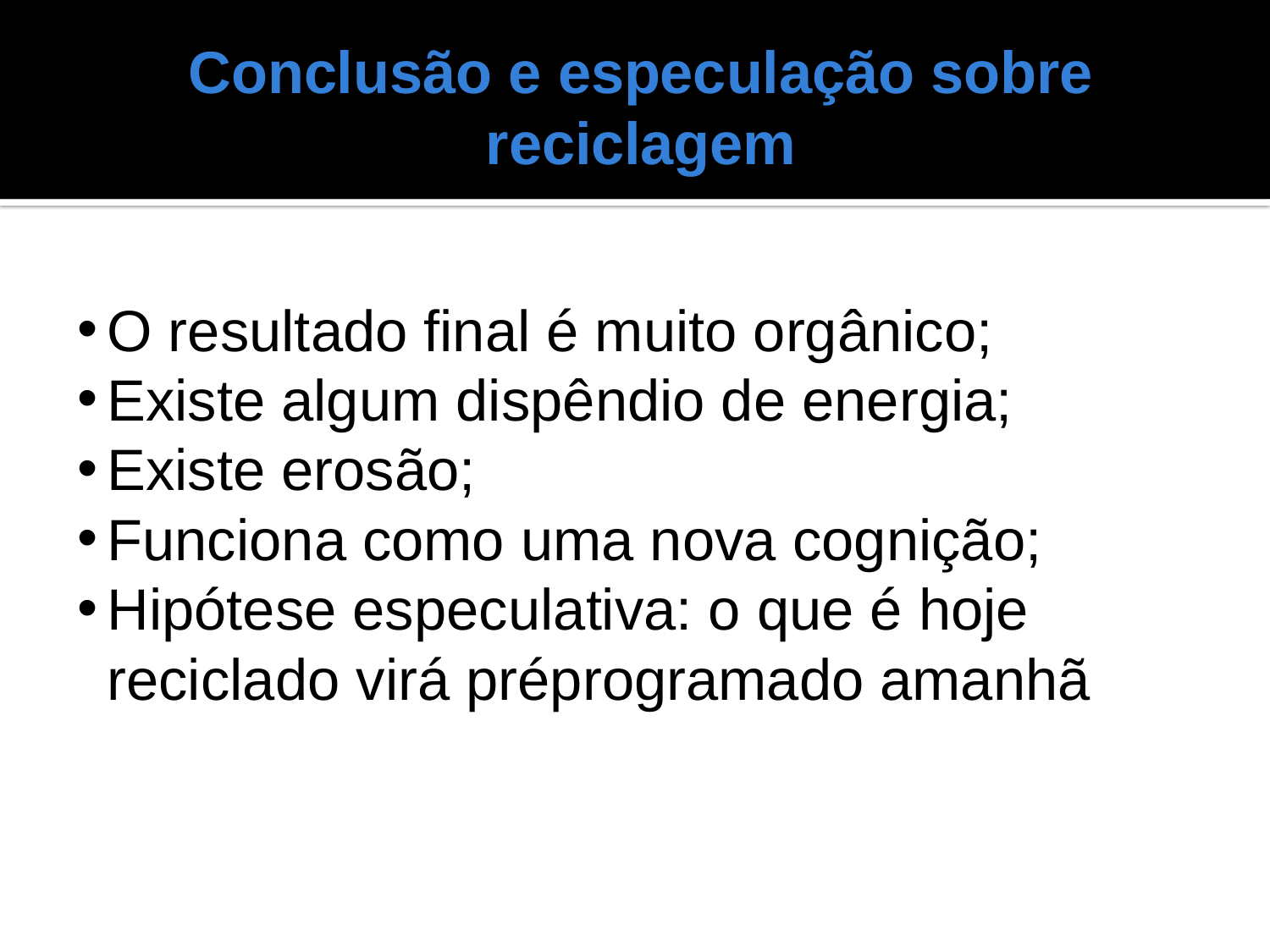

# Conclusão e especulação sobre reciclagem
O resultado final é muito orgânico;
Existe algum dispêndio de energia;
Existe erosão;
Funciona como uma nova cognição;
Hipótese especulativa: o que é hoje reciclado virá préprogramado amanhã